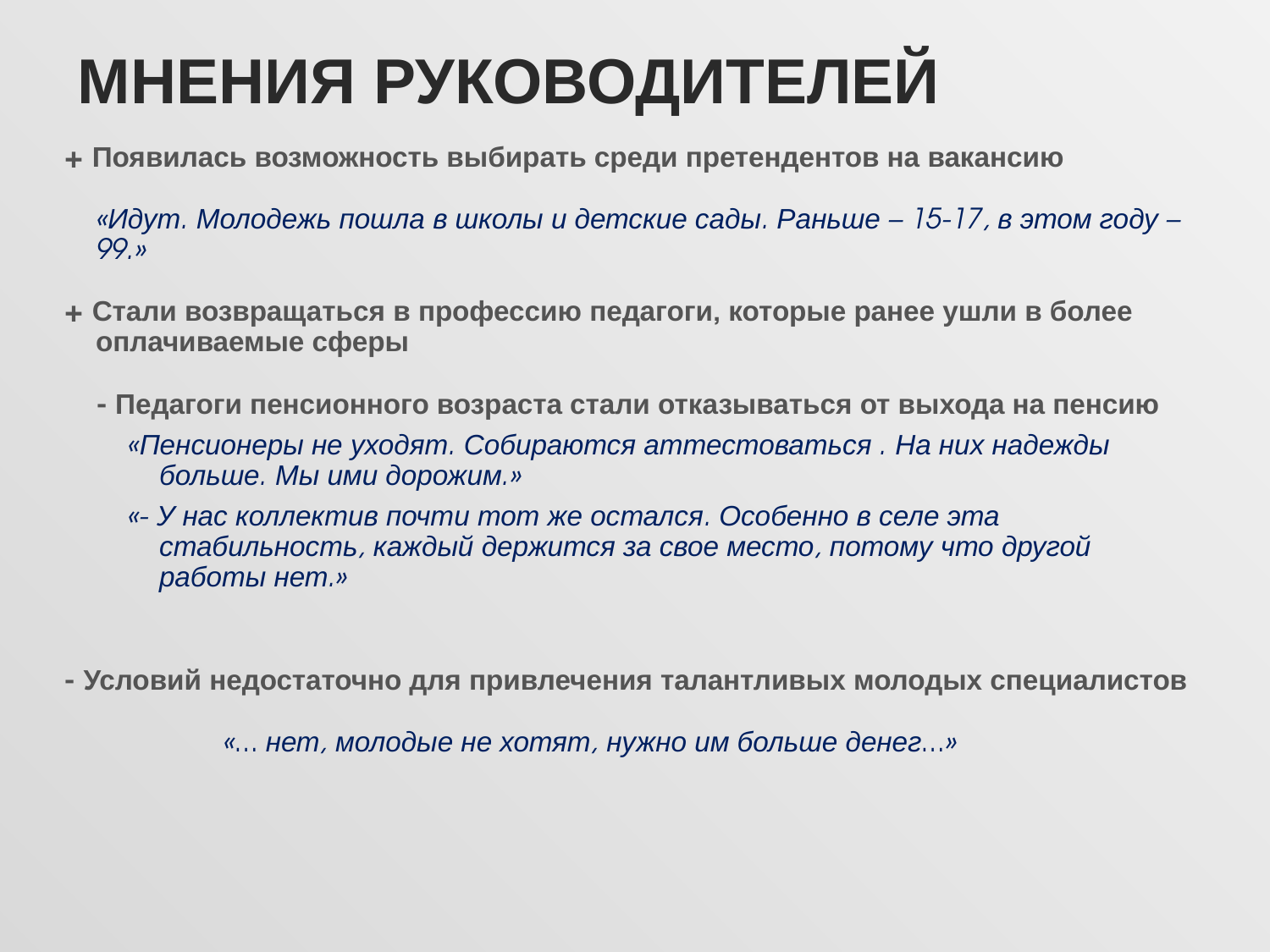

# Мнения руководителей
+ Появилась возможность выбирать среди претендентов на вакансию
	«Идут. Молодежь пошла в школы и детские сады. Раньше – 15-17, в этом году – 99.»
+ Стали возвращаться в профессию педагоги, которые ранее ушли в более оплачиваемые сферы
	- Педагоги пенсионного возраста стали отказываться от выхода на пенсию
«Пенсионеры не уходят. Собираются аттестоваться . На них надежды больше. Мы ими дорожим.»
«- У нас коллектив почти тот же остался. Особенно в селе эта стабильность, каждый держится за свое место, потому что другой работы нет.»

- Условий недостаточно для привлечения талантливых молодых специалистов
		«… нет, молодые не хотят, нужно им больше денег…»